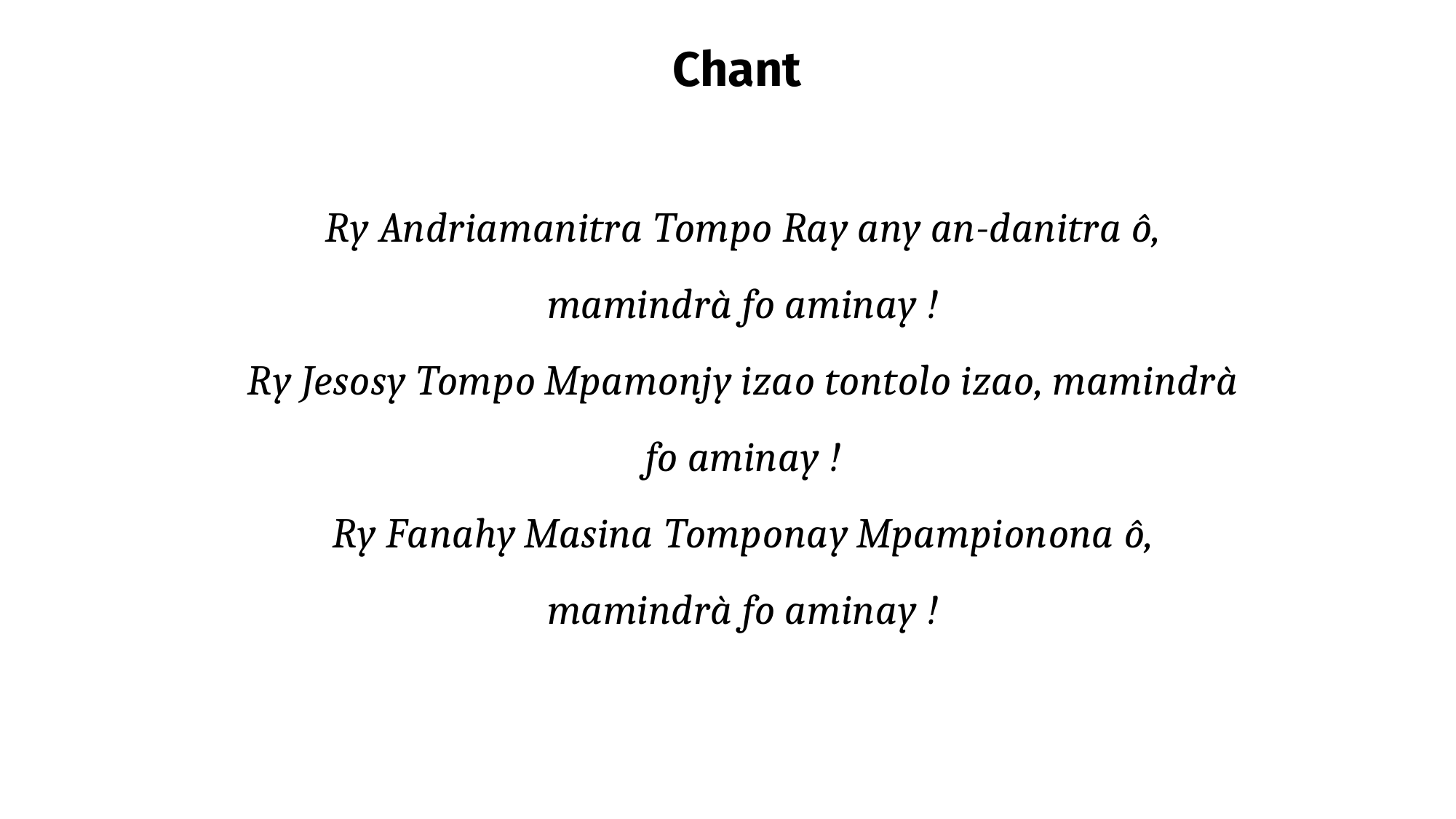

Chant
Ry Andriamanitra Tompo Ray any an-danitra ô, mamindrà fo aminay !
Ry Jesosy Tompo Mpamonjy izao tontolo izao, mamindrà fo aminay !
Ry Fanahy Masina Tomponay Mpampionona ô, mamindrà fo aminay !